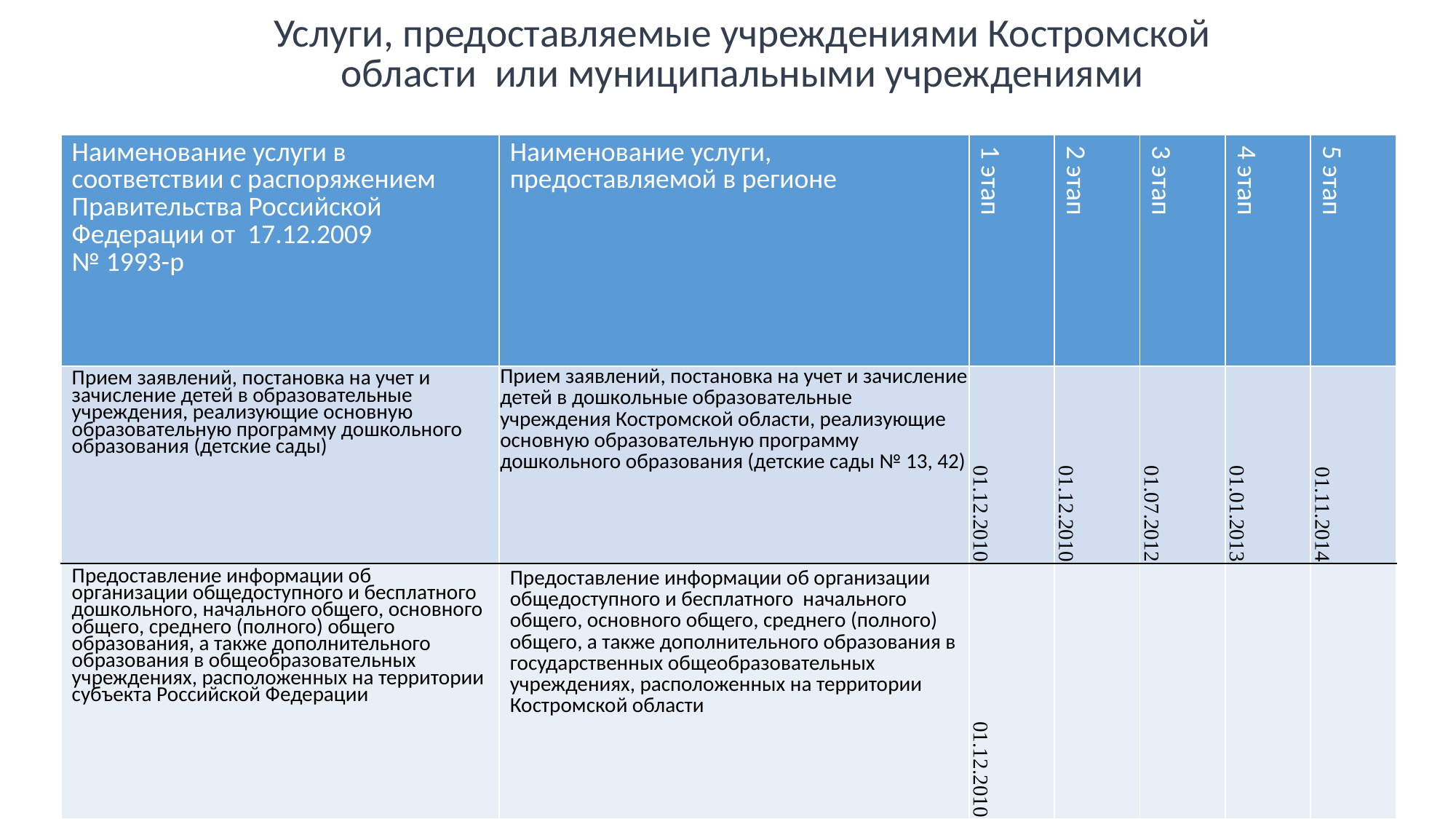

Услуги, предоставляемые учреждениями Костромской области  или муниципальными учреждениями
| Наименование услуги в соответствии с распоряжением Правительства Российской Федерации от 17.12.2009 № 1993-р | Наименование услуги, предоставляемой в регионе | 1 этап | 2 этап | 3 этап | 4 этап | 5 этап |
| --- | --- | --- | --- | --- | --- | --- |
| Прием заявлений, постановка на учет и зачисление детей в образовательные учреждения, реализующие основную образовательную программу дошкольного образования (детские сады) | Прием заявлений, постановка на учет и зачисление детей в дошкольные образовательные учреждения Костромской области, реализующие основную образовательную программу дошкольного образования (детские сады № 13, 42) | 01.12.2010 | 01.12.2010 | 01.07.2012 | 01.01.2013 | 01.11.2014 |
| Предоставление информации об организации общедоступного и бесплатного дошкольного, начального общего, основного общего, среднего (полного) общего образования, а также дополнительного образования в общеобразовательных учреждениях, расположенных на территории субъекта Российской Федерации | Предоставление информации об организации общедоступного и бесплатного начального общего, основного общего, среднего (полного) общего, а также дополнительного образования в государственных общеобразовательных учреждениях, расположенных на территории Костромской области | 01.12.2010 |  |  |  |  |